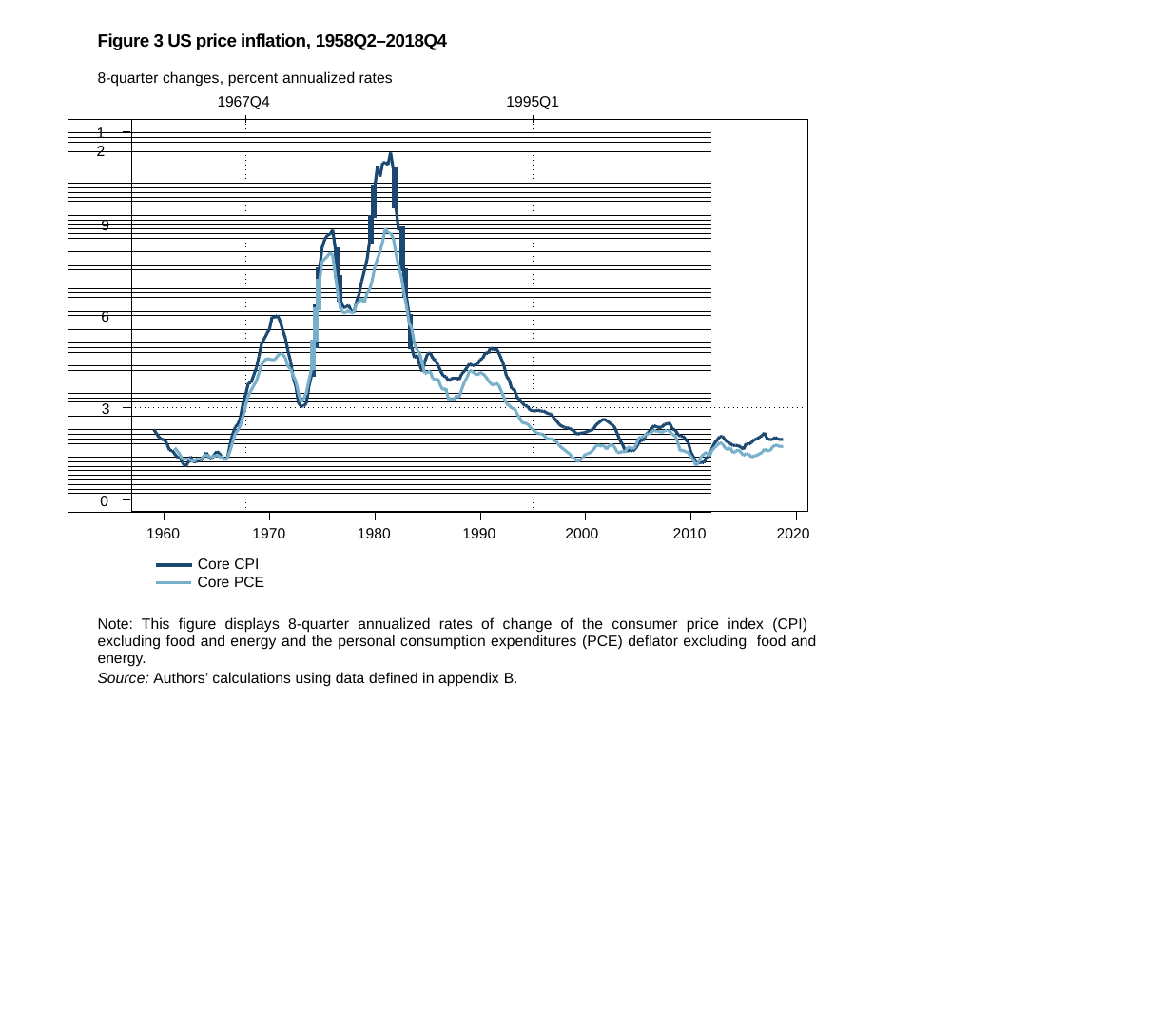

Figure 3 US price inflation, 1958Q2–2018Q4
8-quarter changes, percent annualized rates
1967Q4
1995Q1

12
9
6
3
0
1960
1970
Core CPI  Core PCE
1980
1990
2000
2010
2020

Note: This figure displays 8-quarter annualized rates of change of the consumer price index (CPI)  excluding food and energy and the personal consumption expenditures (PCE) deflator excluding  food and energy.
Source: Authors’ calculations using data defined in appendix B.